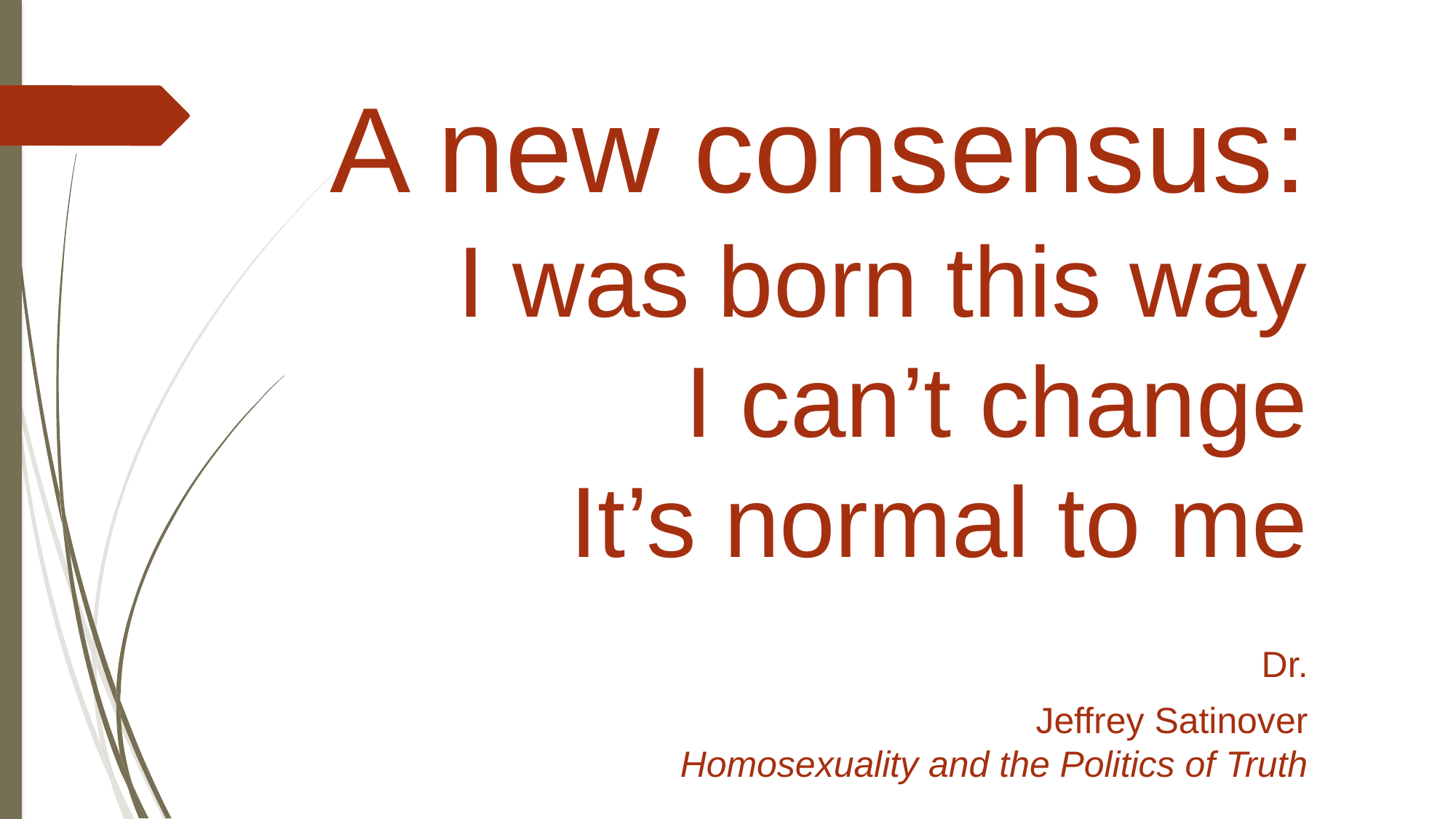

A new consensus:
 I was born this way
I can’t change
It’s normal to me
								Dr. Jeffrey Satinover
Homosexuality and the Politics of Truth